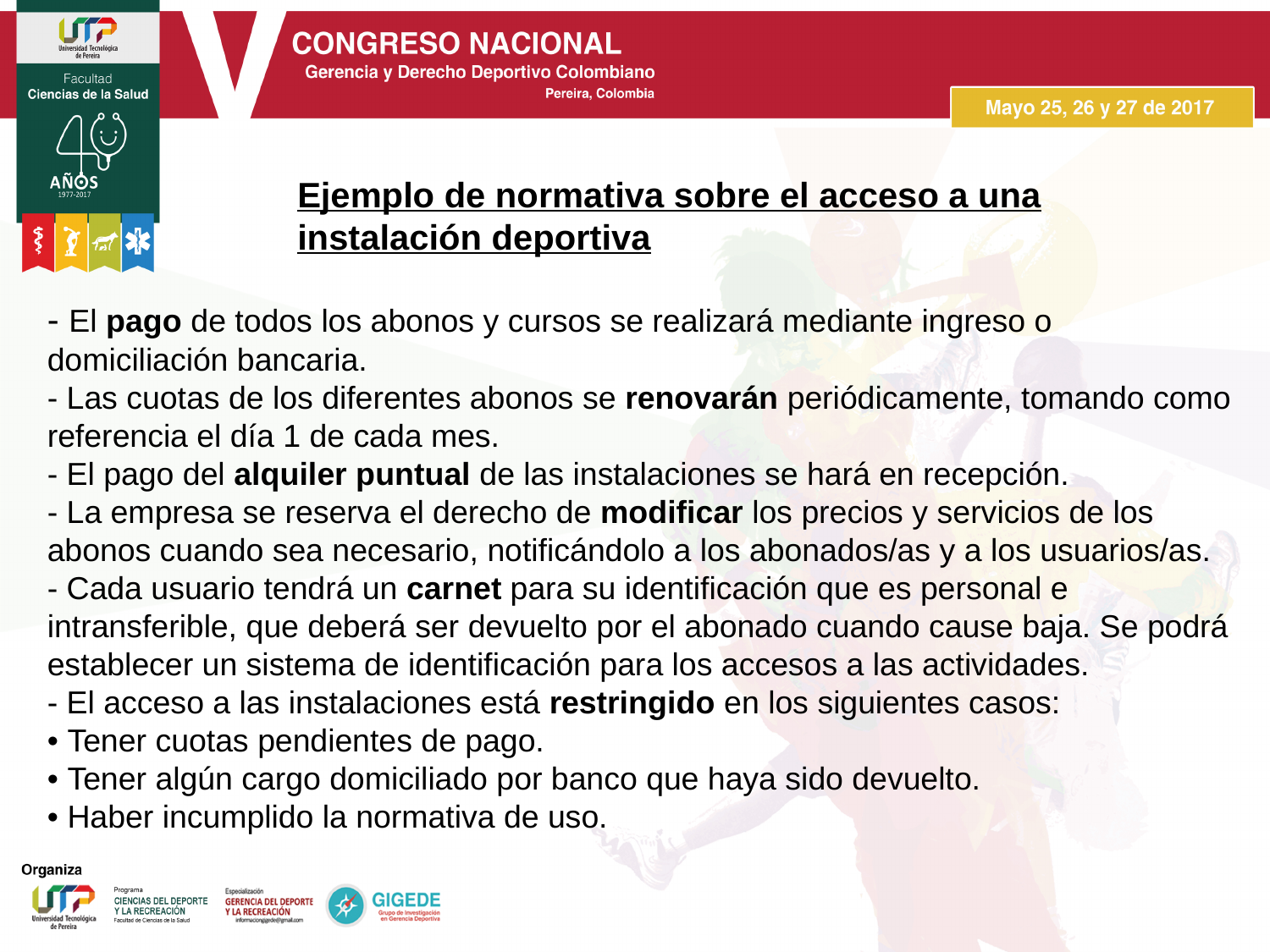

Ejemplo de normativa sobre el acceso a una instalación deportiva
- El pago de todos los abonos y cursos se realizará mediante ingreso o domiciliación bancaria.
- Las cuotas de los diferentes abonos se renovarán periódicamente, tomando como referencia el día 1 de cada mes.
- El pago del alquiler puntual de las instalaciones se hará en recepción.
- La empresa se reserva el derecho de modificar los precios y servicios de los abonos cuando sea necesario, notificándolo a los abonados/as y a los usuarios/as.
- Cada usuario tendrá un carnet para su identificación que es personal e intransferible, que deberá ser devuelto por el abonado cuando cause baja. Se podrá establecer un sistema de identificación para los accesos a las actividades.
- El acceso a las instalaciones está restringido en los siguientes casos:
• Tener cuotas pendientes de pago.
• Tener algún cargo domiciliado por banco que haya sido devuelto.
• Haber incumplido la normativa de uso.